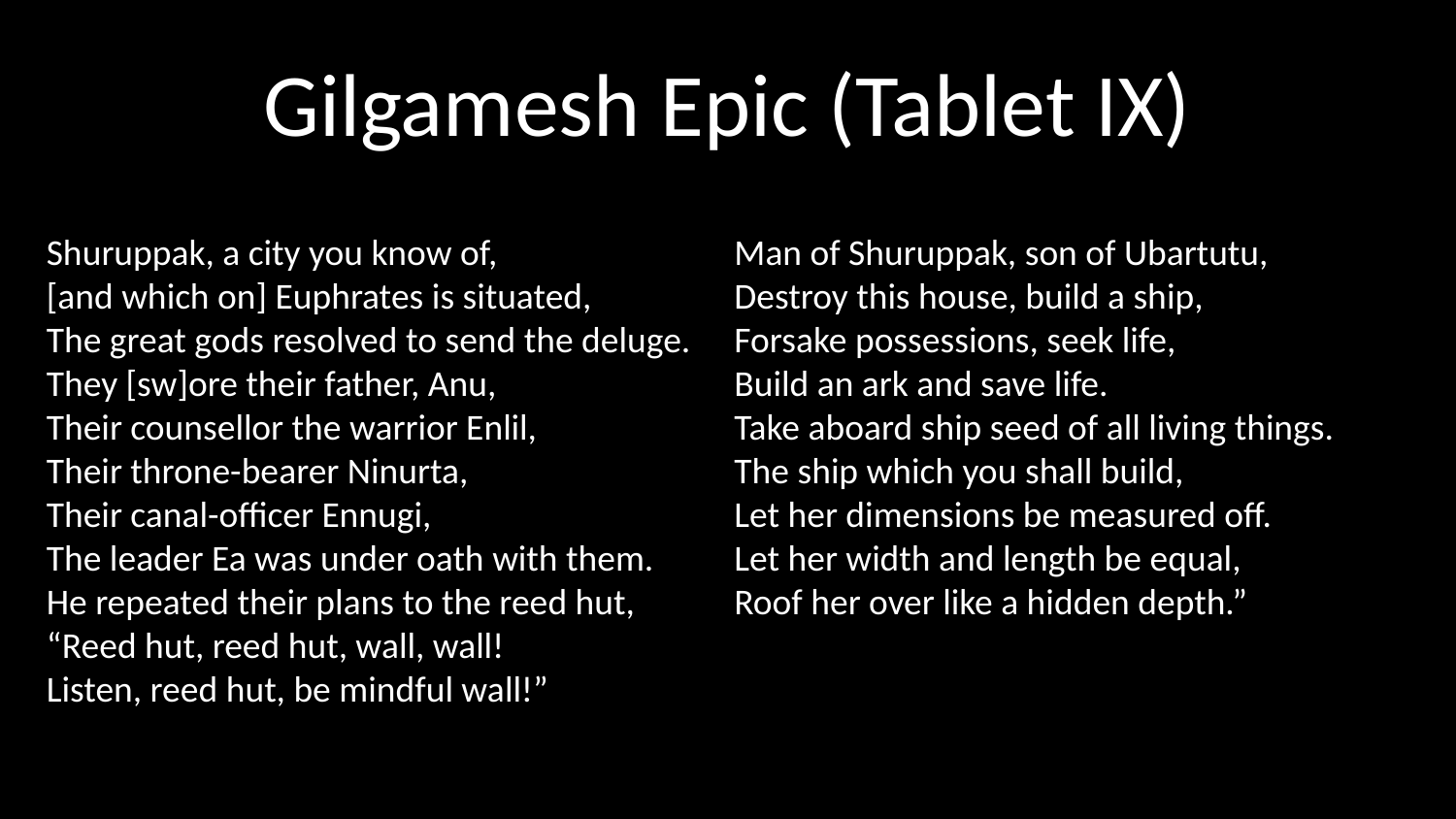

# Gilgamesh Epic (Tablet IX)
Shuruppak, a city you know of,
[and which on] Euphrates is situated,
The great gods resolved to send the deluge.
They [sw]ore their father, Anu,
Their counsellor the warrior Enlil,
Their throne-bearer Ninurta,
Their canal-officer Ennugi,
The leader Ea was under oath with them.
He repeated their plans to the reed hut,
“Reed hut, reed hut, wall, wall!
Listen, reed hut, be mindful wall!”
Man of Shuruppak, son of Ubartutu,
Destroy this house, build a ship,
Forsake possessions, seek life,
Build an ark and save life.
Take aboard ship seed of all living things.
The ship which you shall build,
Let her dimensions be measured off.
Let her width and length be equal,
Roof her over like a hidden depth.”